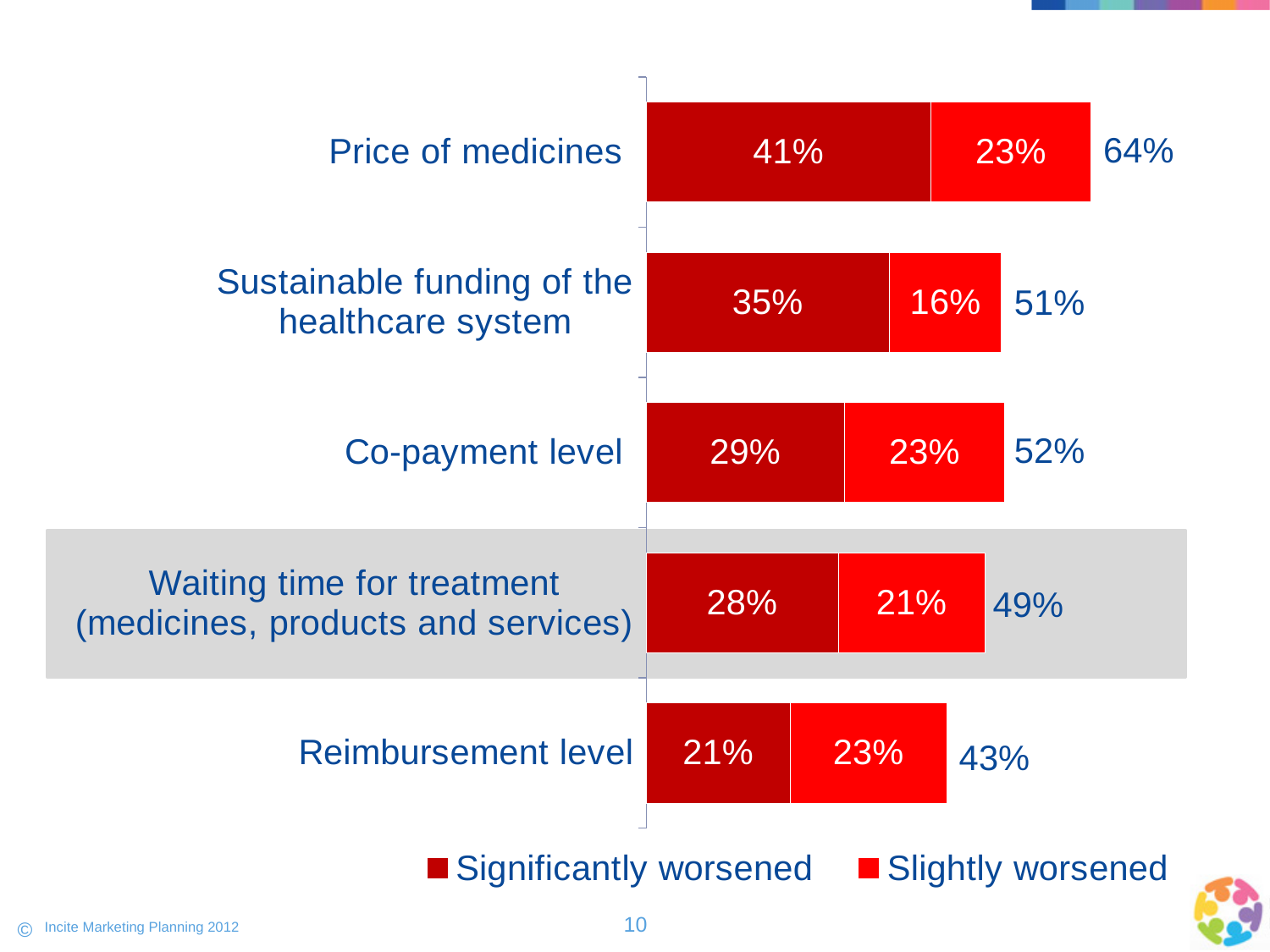

### Chart

| Category | Significantly worsened | Slightly worsened |
|---|---|---|
| Price of medicines  | 0.41013824884789996 | 0.2304147465438 |
| Sustainable funding of the healthcare system | 0.3502304147465 | 0.1612903225806 |
| Co-payment level  | 0.2857142857143 | 0.2304147465438 |
| Waiting time for treatment (medicines, products and services) | 0.2764976958525 | 0.2119815668203 |
| Reimbursement level | 0.2073732718894 | 0.2258064516129 |
64%
51%
52%

49%
43%